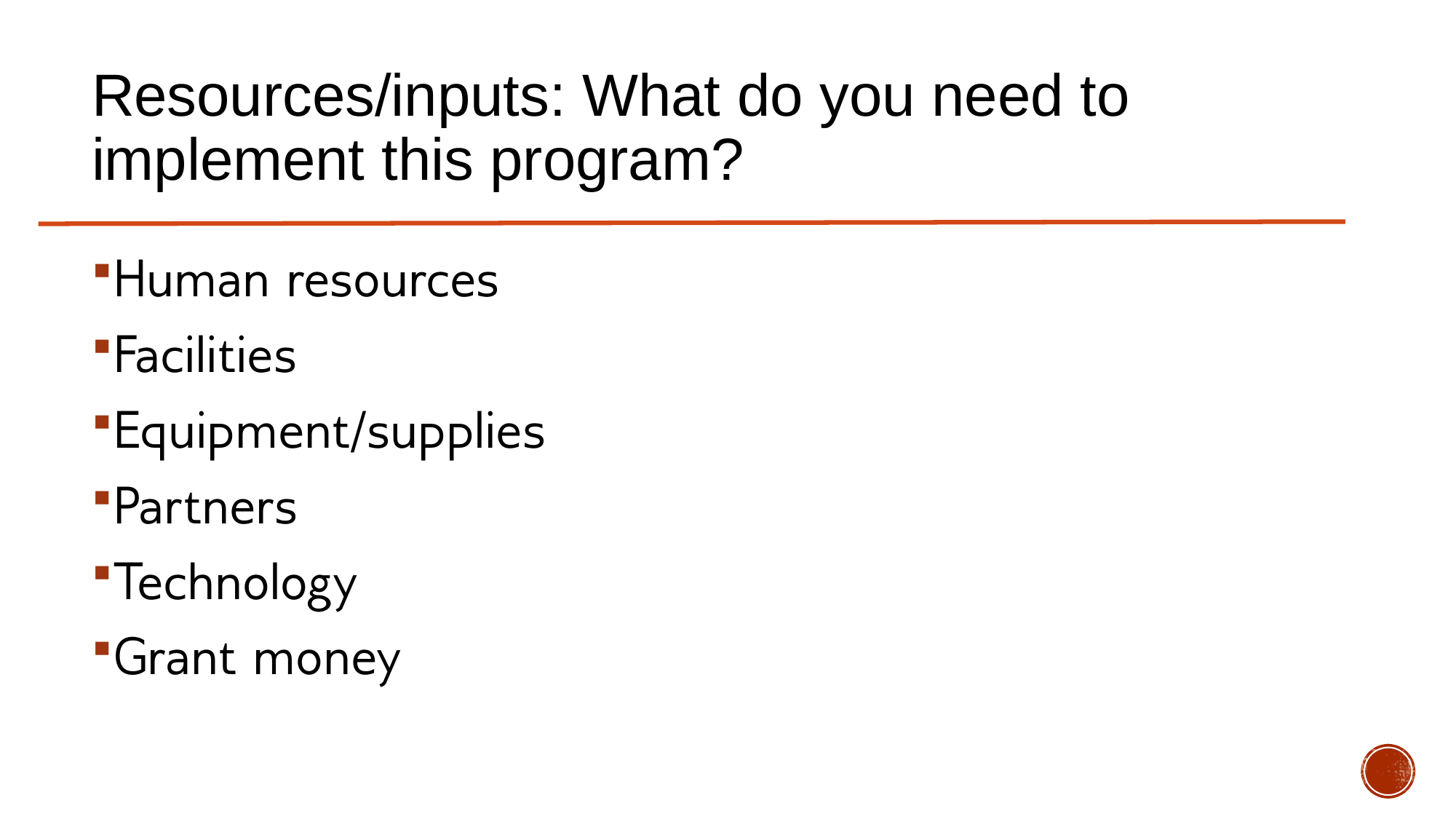

# Resources/inputs: What do you need to implement this program?
Human resources
Facilities
Equipment/supplies
Partners
Technology
Grant money